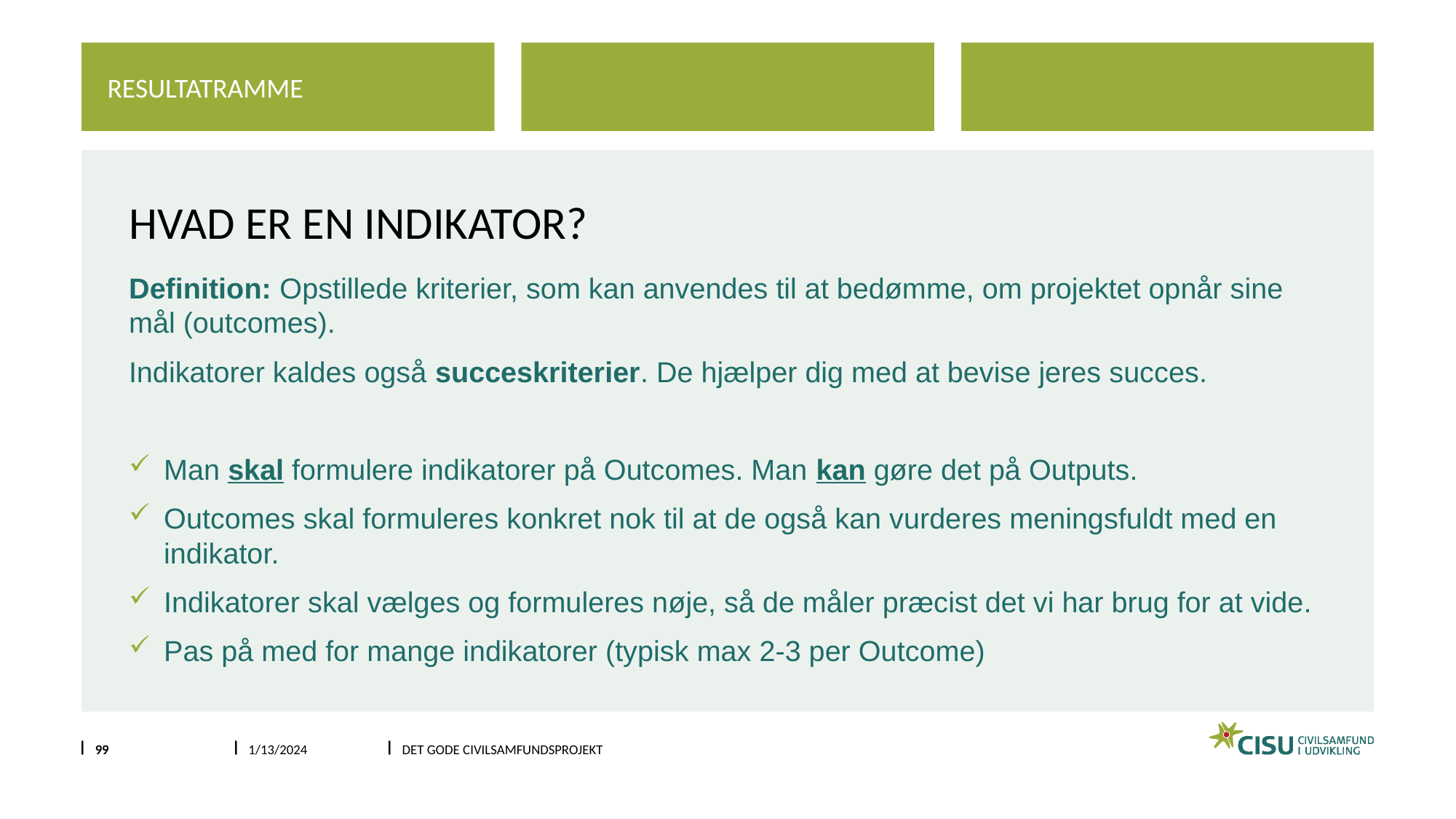

Resultatramme
# Hvad er en indikator?
Definition: Opstillede kriterier, som kan anvendes til at bedømme, om projektet opnår sine mål (outcomes).
Indikatorer kaldes også succeskriterier. De hjælper dig med at bevise jeres succes.

Man skal formulere indikatorer på Outcomes. Man kan gøre det på Outputs.
Outcomes skal formuleres konkret nok til at de også kan vurderes meningsfuldt med en indikator.
Indikatorer skal vælges og formuleres nøje, så de måler præcist det vi har brug for at vide.
Pas på med for mange indikatorer (typisk max 2-3 per Outcome)

99
1/13/2024
DET GODE CIVILSAMFUNDSPROJEKT